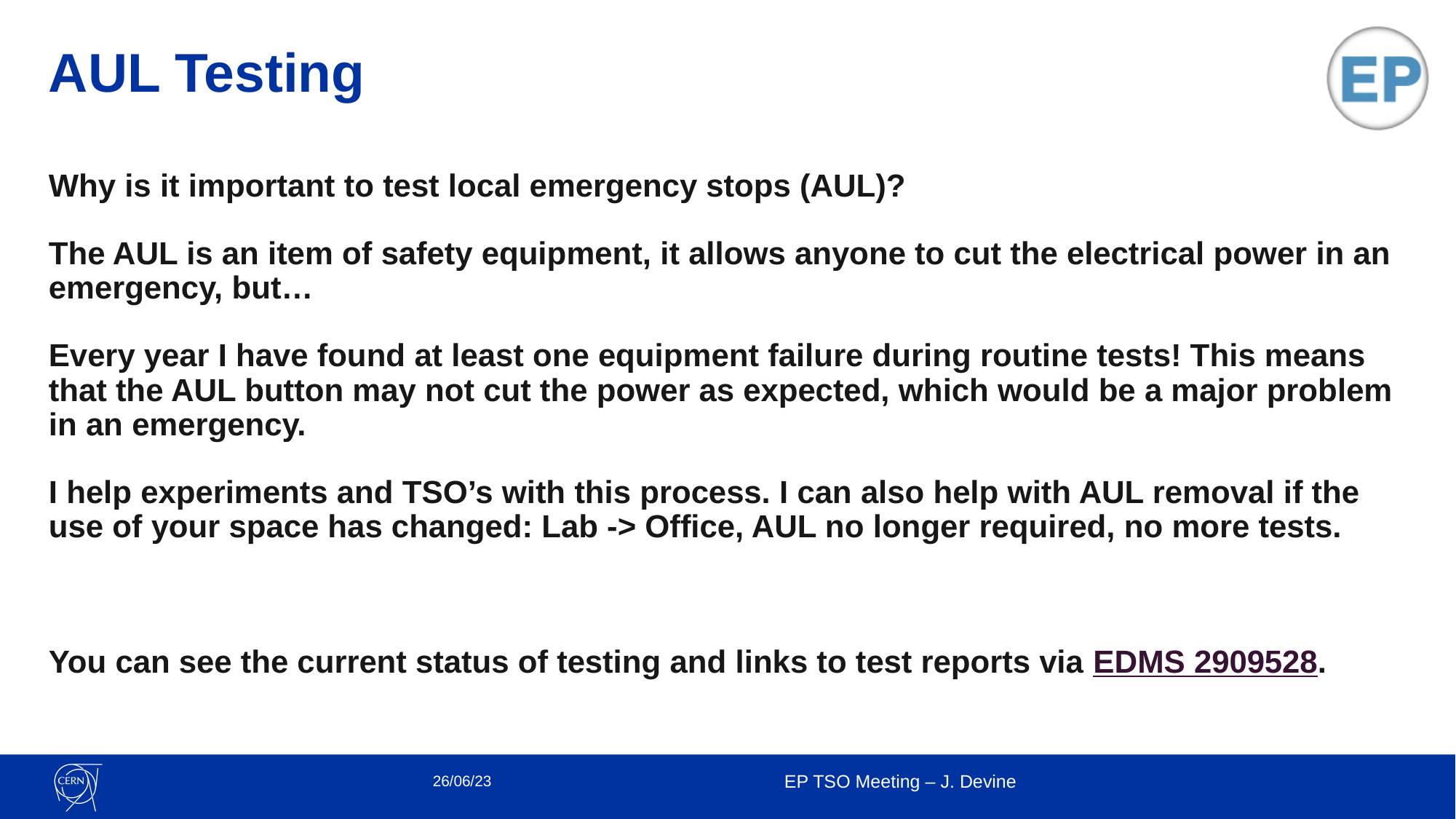

# AUL Testing
Why is it important to test local emergency stops (AUL)?
The AUL is an item of safety equipment, it allows anyone to cut the electrical power in an emergency, but…
Every year I have found at least one equipment failure during routine tests! This means that the AUL button may not cut the power as expected, which would be a major problem in an emergency.
I help experiments and TSO’s with this process. I can also help with AUL removal if the use of your space has changed: Lab -> Office, AUL no longer required, no more tests.

You can see the current status of testing and links to test reports via EDMS 2909528.

26/06/23
EP TSO Meeting – J. Devine